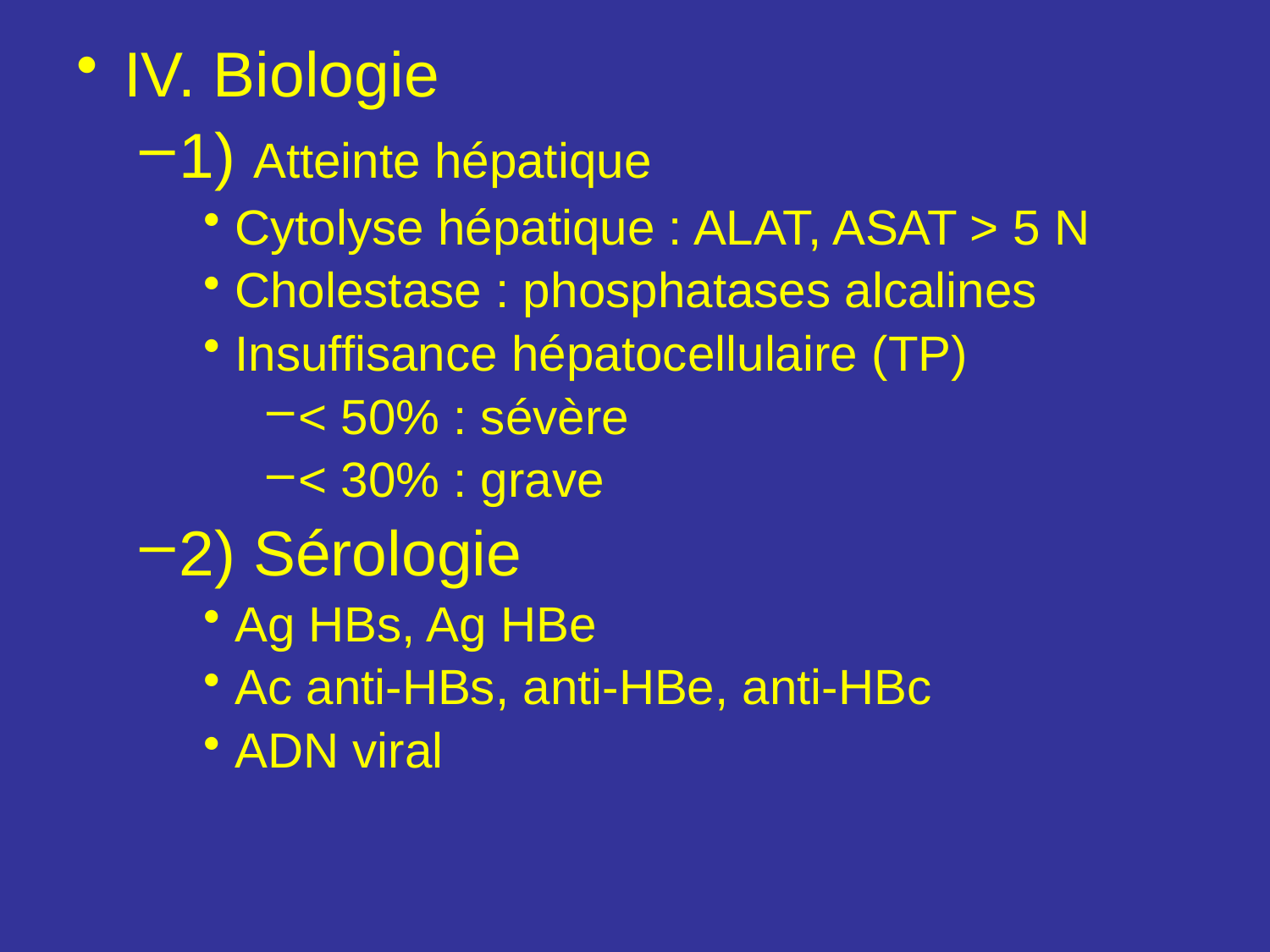

IV. Biologie
1) Atteinte hépatique
Cytolyse hépatique : ALAT, ASAT > 5 N
Cholestase : phosphatases alcalines
Insuffisance hépatocellulaire (TP)
< 50% : sévère
< 30% : grave
2) Sérologie
Ag HBs, Ag HBe
Ac anti-HBs, anti-HBe, anti-HBc
ADN viral